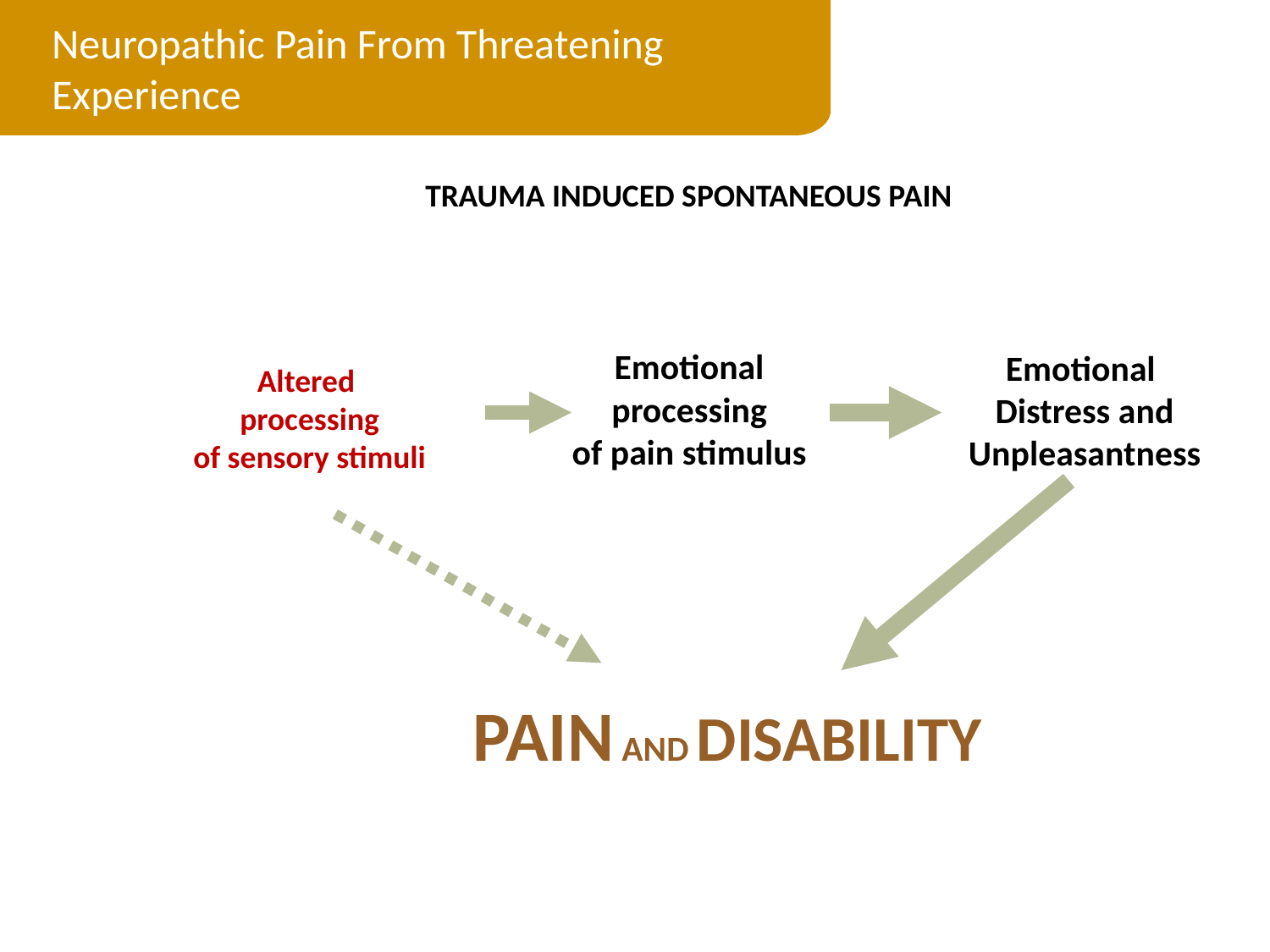

Neuropathic Pain From Threatening
   Experience
Neuropathic pain from experiential nerve injury
TRAUMA INDUCED SPONTANEOUS PAIN
Emotional processing
of pain stimulus
Emotional
Distress and Unpleasantness
Altered
processing
of sensory stimuli

PAIN AND DISABILITY